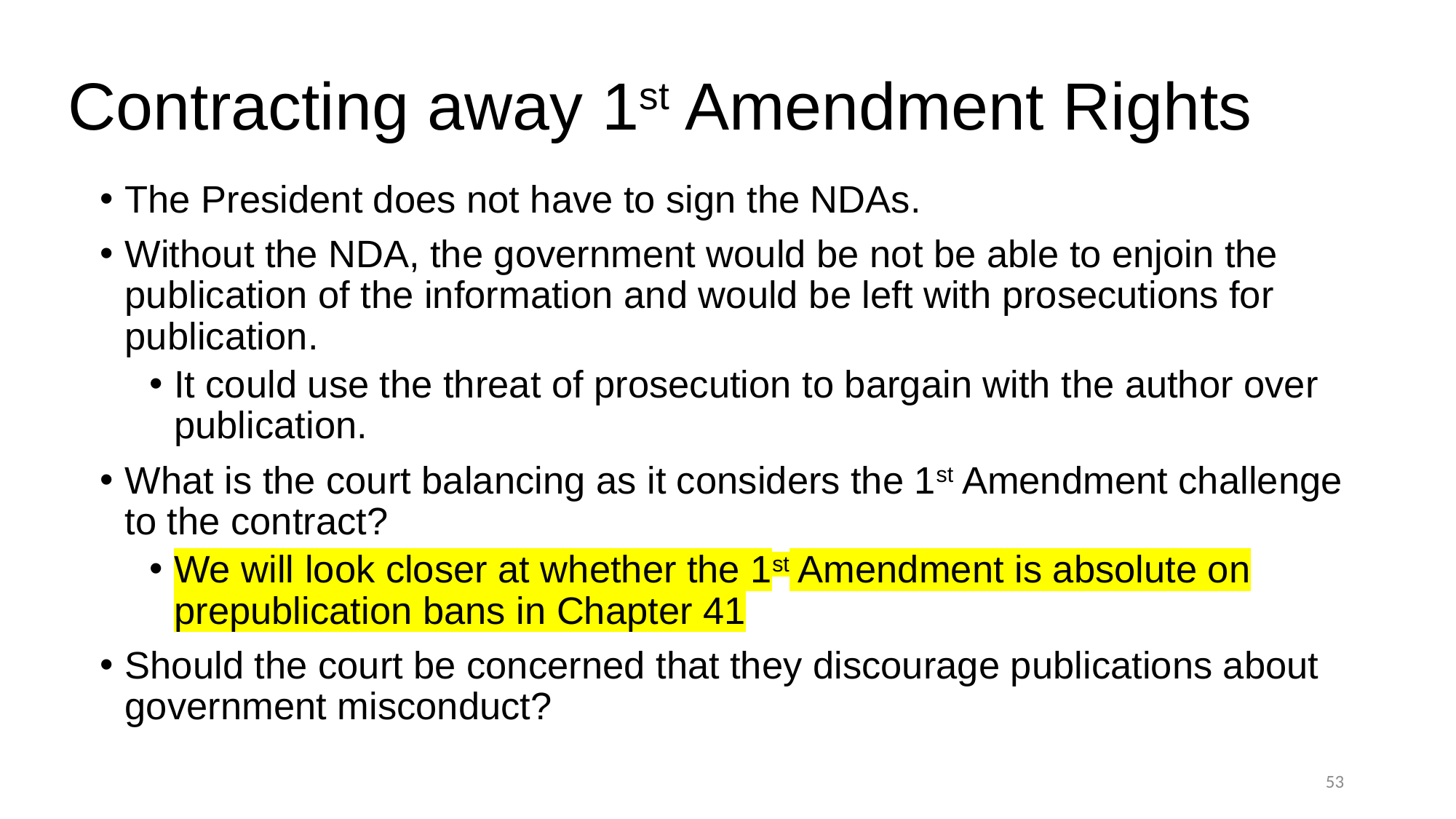

# Contracting away 1st Amendment Rights
The President does not have to sign the NDAs.
Without the NDA, the government would be not be able to enjoin the publication of the information and would be left with prosecutions for publication.
It could use the threat of prosecution to bargain with the author over publication.
What is the court balancing as it considers the 1st Amendment challenge to the contract?
We will look closer at whether the 1st Amendment is absolute on prepublication bans in Chapter 41
Should the court be concerned that they discourage publications about government misconduct?
53